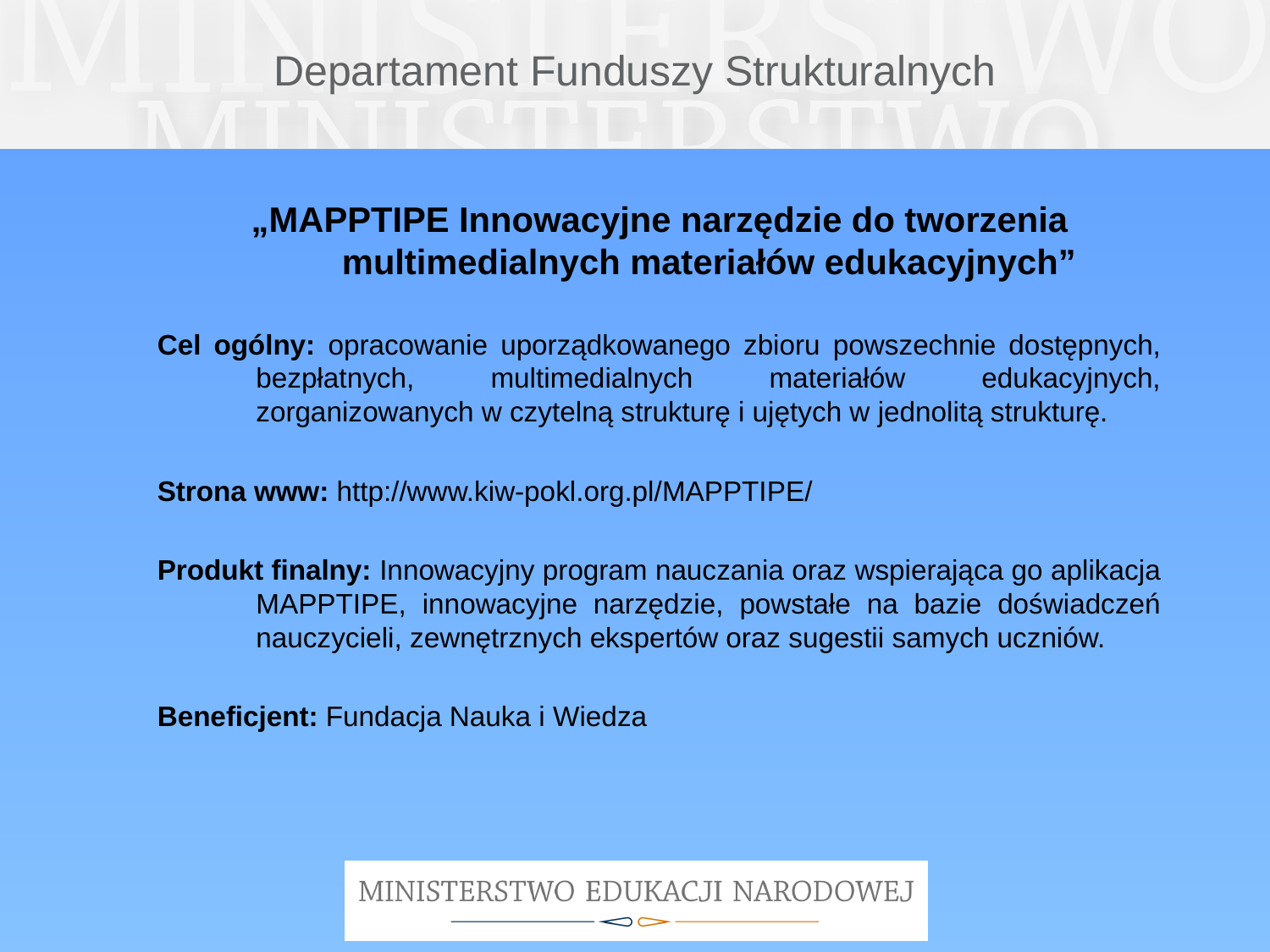

# Departament Funduszy Strukturalnych
„MAPPTIPE Innowacyjne narzędzie do tworzenia multimedialnych materiałów edukacyjnych”

Cel ogólny: opracowanie uporządkowanego zbioru powszechnie dostępnych, bezpłatnych, multimedialnych materiałów edukacyjnych, zorganizowanych w czytelną strukturę i ujętych w jednolitą strukturę.

Strona www: http://www.kiw-pokl.org.pl/MAPPTIPE/

Produkt finalny: Innowacyjny program nauczania oraz wspierająca go aplikacja MAPPTIPE, innowacyjne narzędzie, powstałe na bazie doświadczeń nauczycieli, zewnętrznych ekspertów oraz sugestii samych uczniów.

Beneficjent: Fundacja Nauka i Wiedza